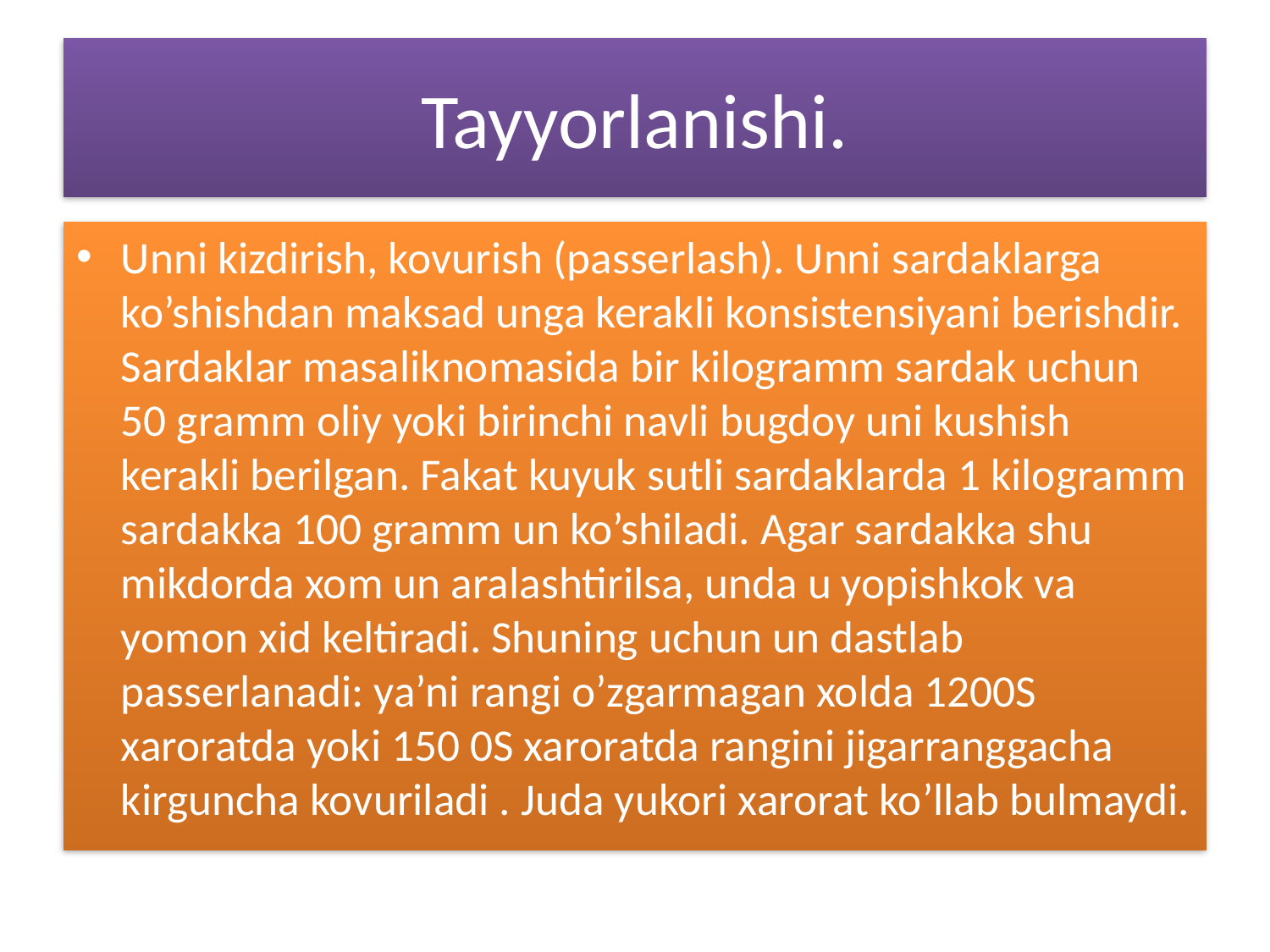

# Tayyorlanishi.
Unni kizdirish, kovurish (passerlash). Unni sardaklarga ko’shishdan maksad unga kerakli konsistensiyani berishdir. Sardaklar masaliknomasida bir kilogramm sardak uchun 50 gramm oliy yoki birinchi navli bugdoy uni kushish kerakli berilgan. Fakat kuyuk sutli sardaklarda 1 kilogramm sardakka 100 gramm un ko’shiladi. Agar sardakka shu mikdorda xom un aralashtirilsa, unda u yopishkok va yomon xid keltiradi. Shuning uchun un dastlab passerlanadi: ya’ni rangi o’zgarmagan xolda 1200S xaroratda yoki 150 0S xaroratda rangini jigarranggacha kirguncha kovuriladi . Juda yukori xarorat ko’llab bulmaydi.